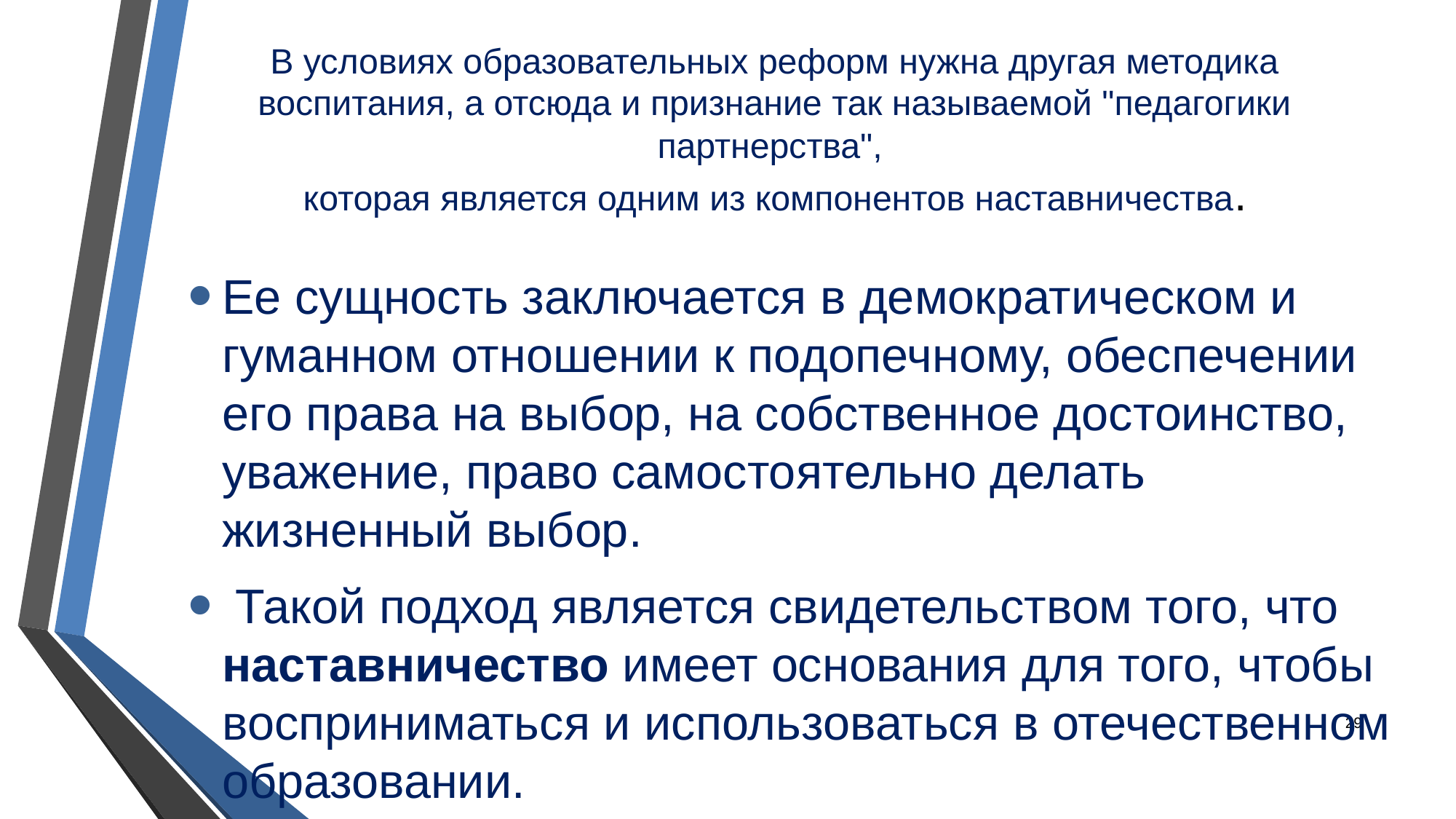

# В условиях образовательных реформ нужна другая методика воспитания, а отсюда и признание так называемой "педагогики партнерства", которая является одним из компонентов наставничества.

Ее сущность заключается в демократическом и гуманном отношении к подопечному, обеспечении его права на выбор, на собственное достоинство, уважение, право самостоятельно делать жизненный выбор.
 Такой подход является свидетельством того, что наставничество имеет основания для того, чтобы восприниматься и использоваться в отечественном образовании.
29